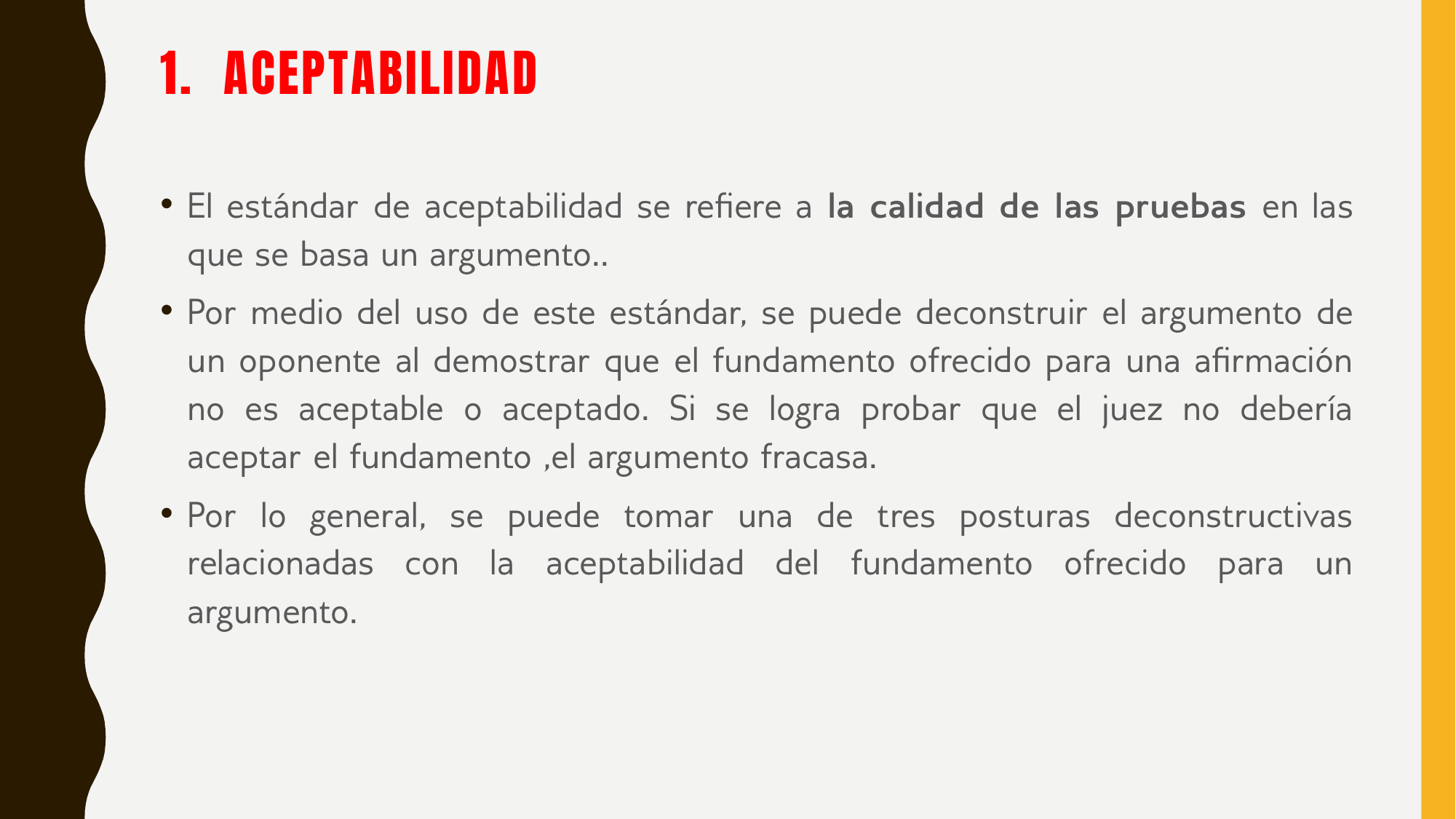

# 1.  Aceptabilidad
El estándar de aceptabilidad se refiere a la calidad de las pruebas en las que se basa un argumento..
Por medio del uso de este estándar, se puede deconstruir el argumento de un oponente al demostrar que el fundamento ofrecido para una afirmación no es aceptable o aceptado. Si se logra probar que el juez no debería aceptar el fundamento ,el argumento fracasa.
Por lo general, se puede tomar una de tres posturas deconstructivas relacionadas con la aceptabilidad del fundamento ofrecido para un argumento.